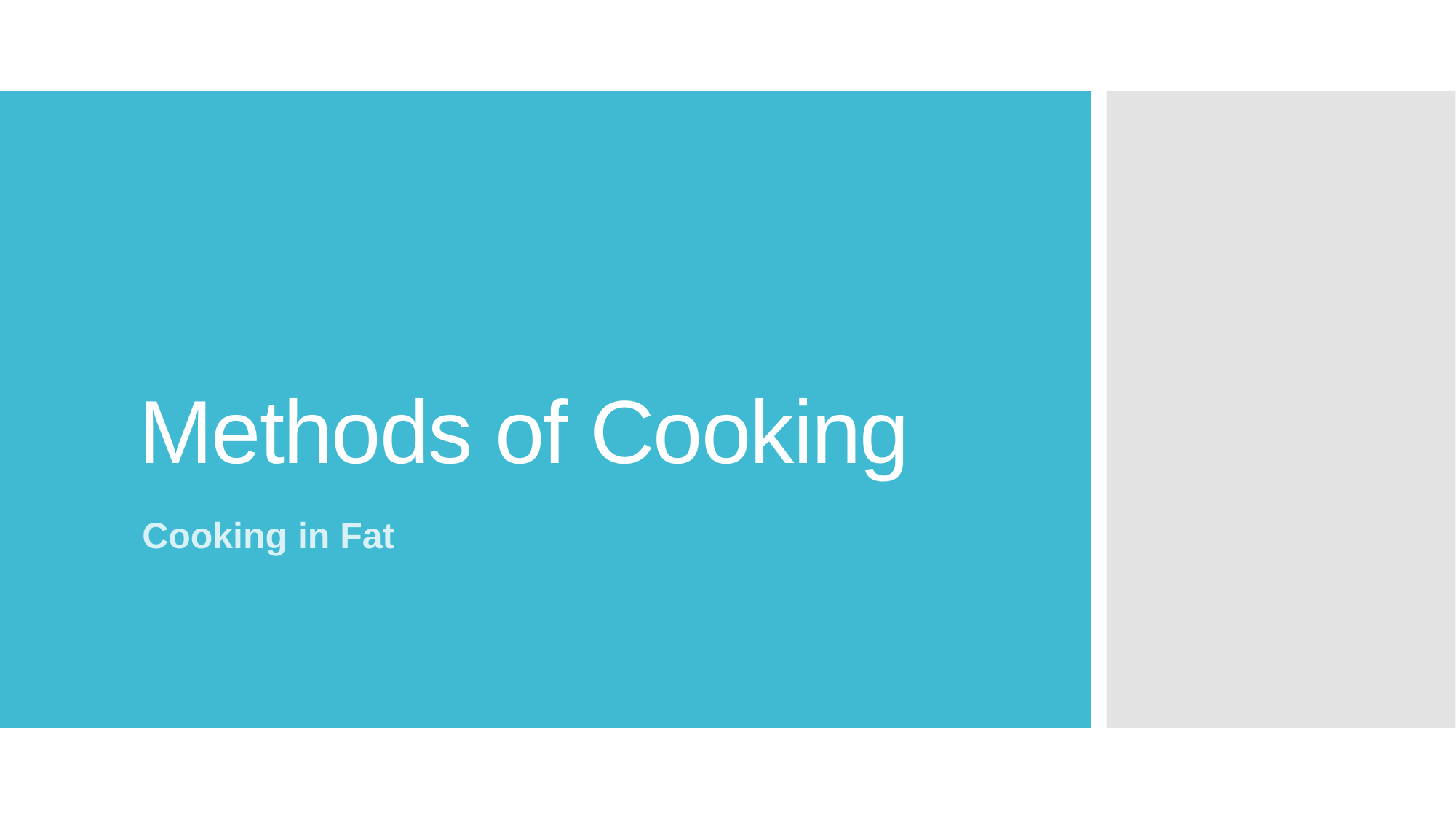

# Methods of Cooking
Cooking in Fat